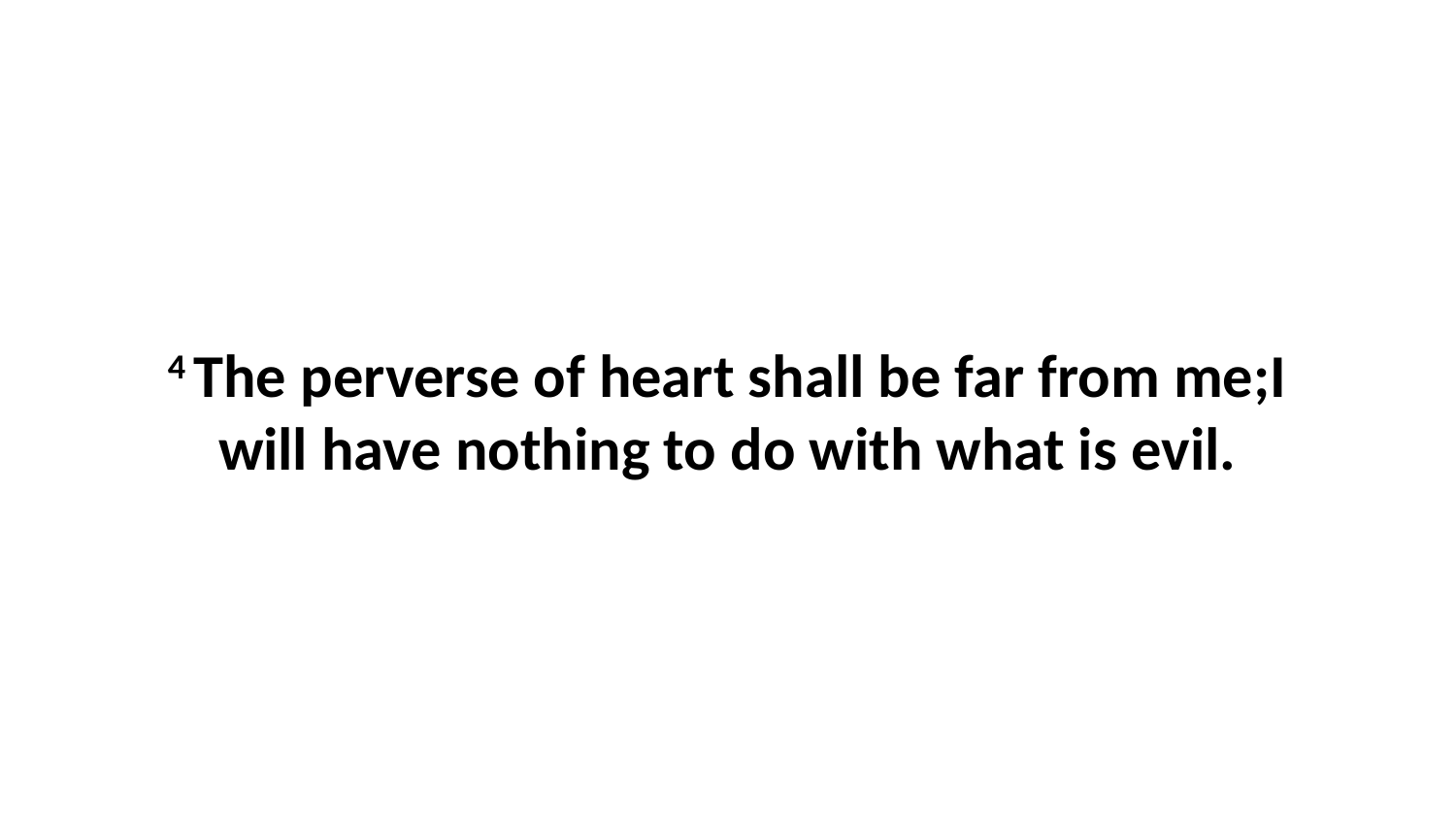

4 The perverse of heart shall be far from me;I will have nothing to do with what is evil.